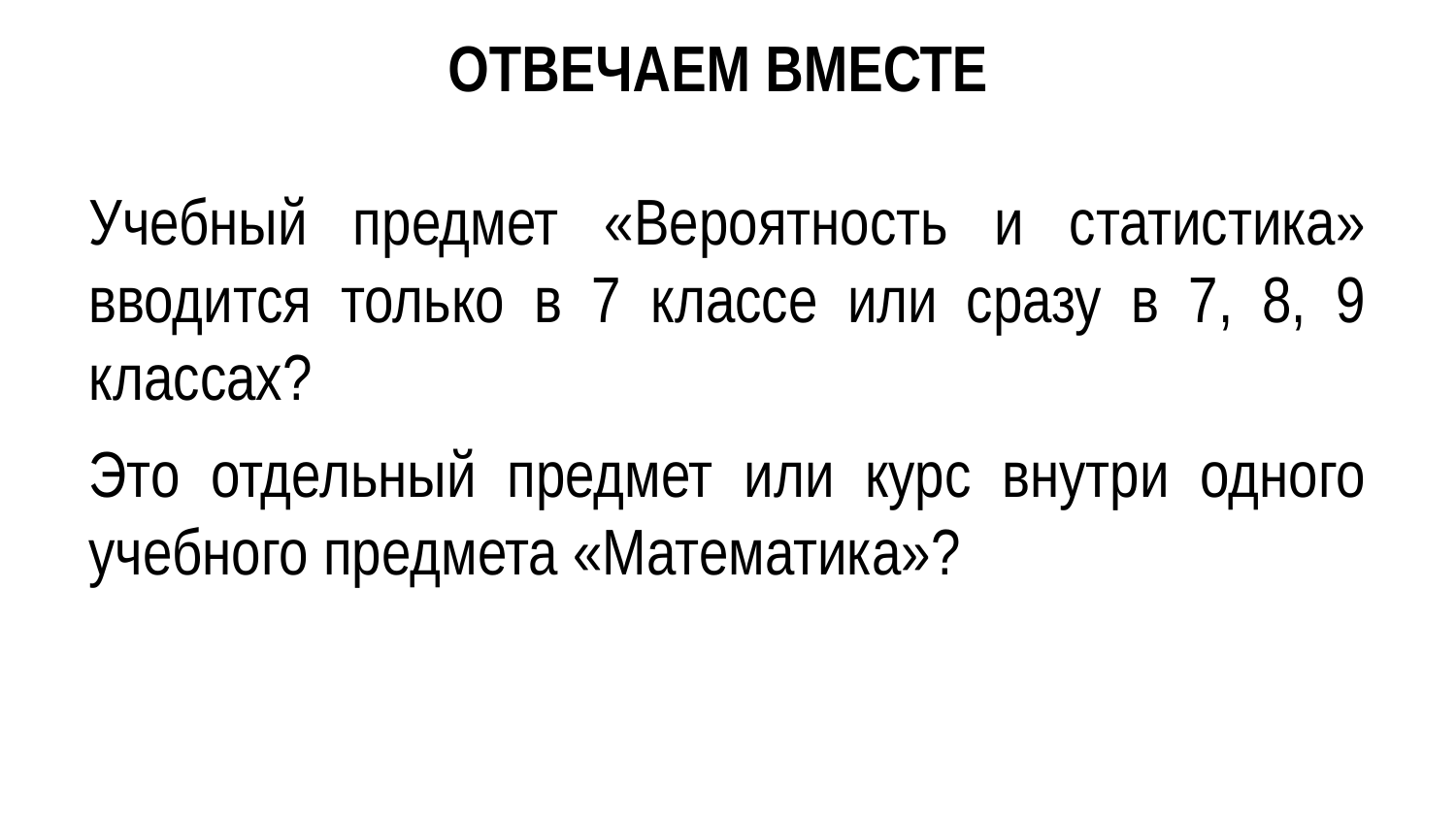

ОТВЕЧАЕМ ВМЕСТЕ
Учебный предмет «Вероятность и статистика» вводится только в 7 классе или сразу в 7, 8, 9 классах?
Это отдельный предмет или курс внутри одного учебного предмета «Математика»?